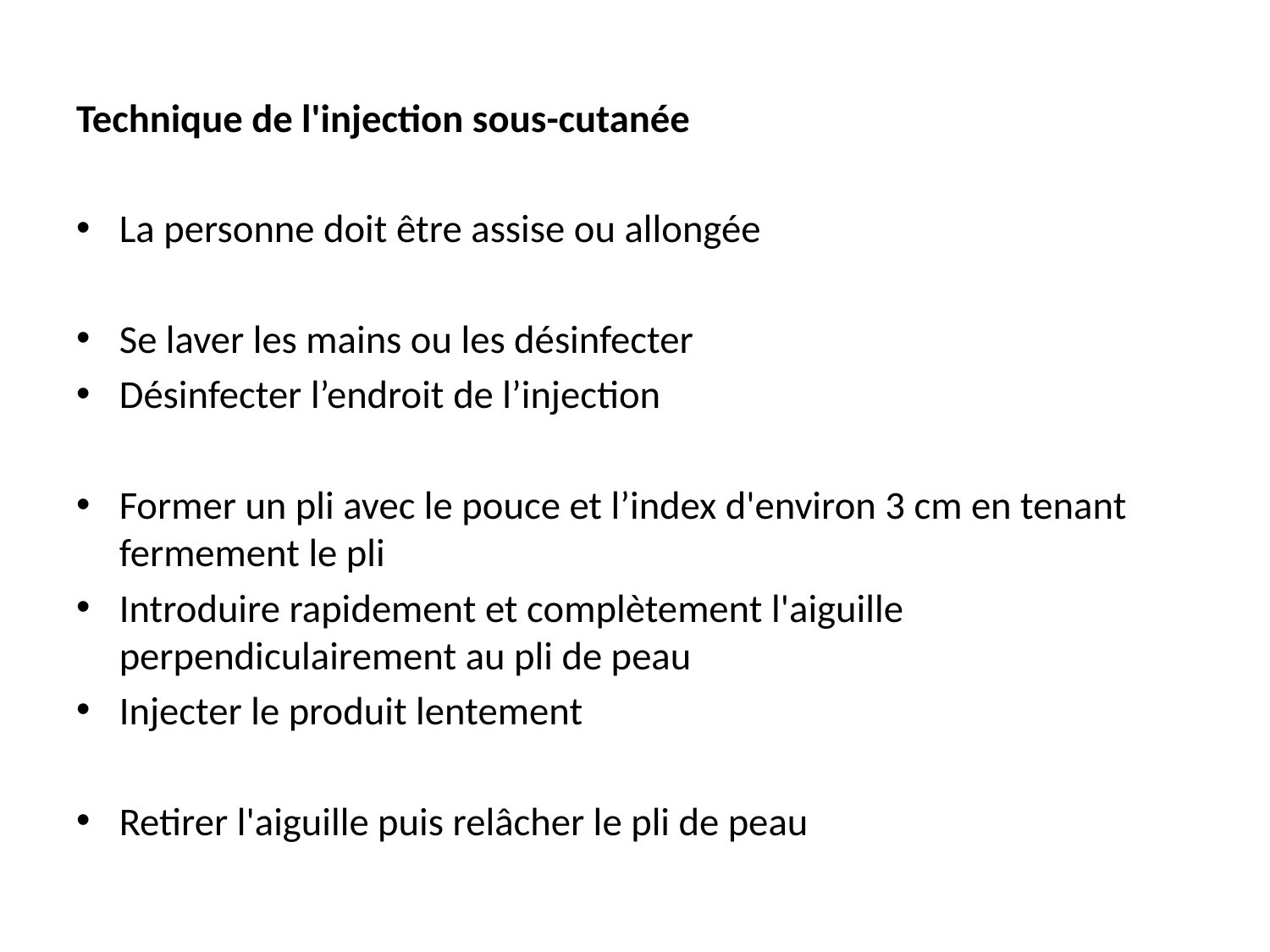

Technique de l'injection sous-cutanée

La personne doit être assise ou allongée

Se laver les mains ou les désinfecter
Désinfecter l’endroit de l’injection

Former un pli avec le pouce et l’index d'environ 3 cm en tenant fermement le pli
Introduire rapidement et complètement l'aiguille perpendiculairement au pli de peau
Injecter le produit lentement

Retirer l'aiguille puis relâcher le pli de peau